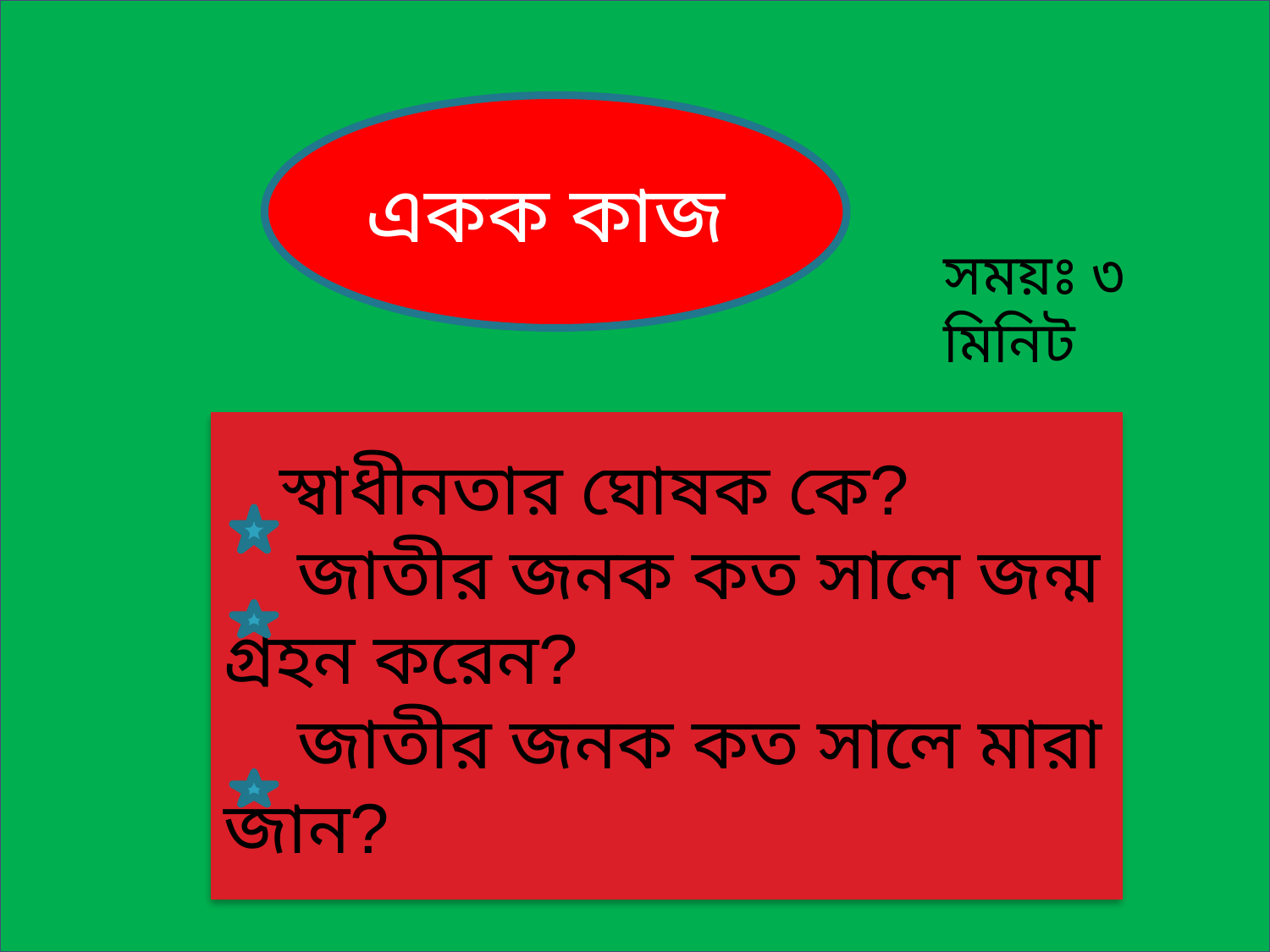

একক কাজ
সময়ঃ ৩ মিনিট
   স্বাধীনতার ঘোষক কে?
    জাতীর জনক কত সালে জন্ম গ্রহন করেন?
    জাতীর জনক কত সালে মারা জান?